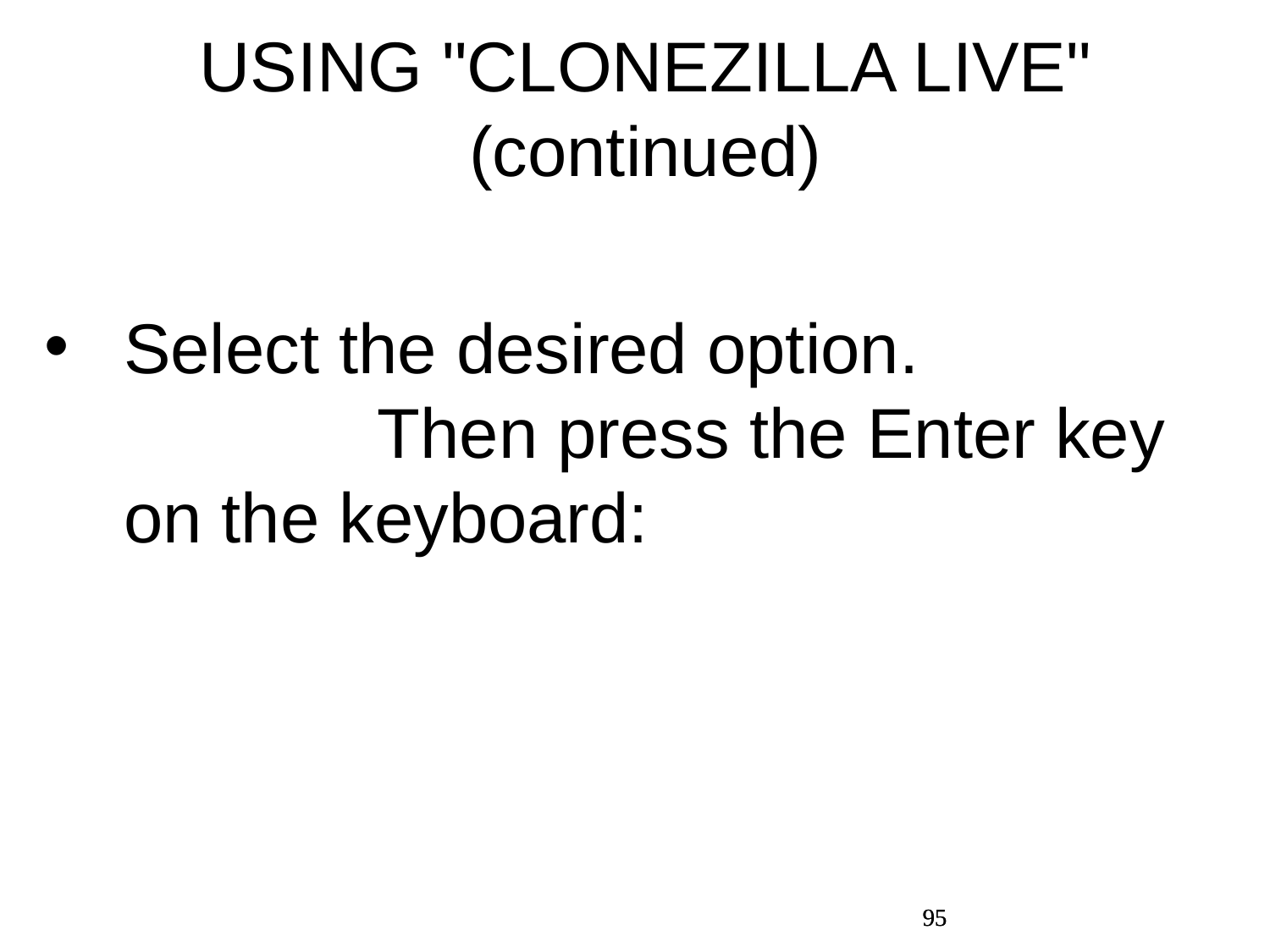

USING "CLONEZILLA LIVE" (continued)
Select the desired option.                             Then press the Enter key on the keyboard:
95
95